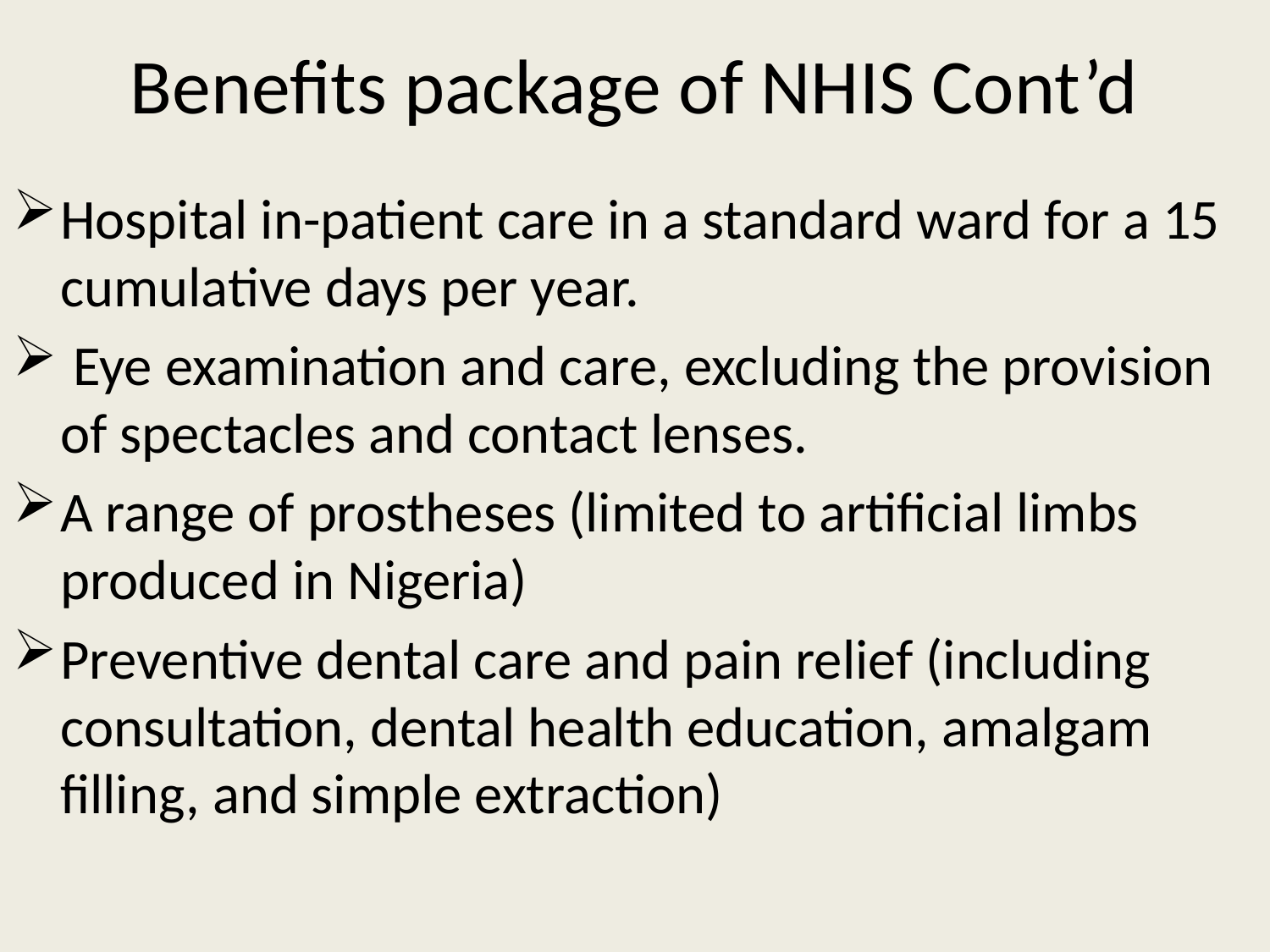

# Benefits package of NHIS Cont’d
Hospital in-patient care in a standard ward for a 15 cumulative days per year.
 Eye examination and care, excluding the provision of spectacles and contact lenses.
A range of prostheses (limited to artificial limbs produced in Nigeria)
Preventive dental care and pain relief (including consultation, dental health education, amalgam filling, and simple extraction)